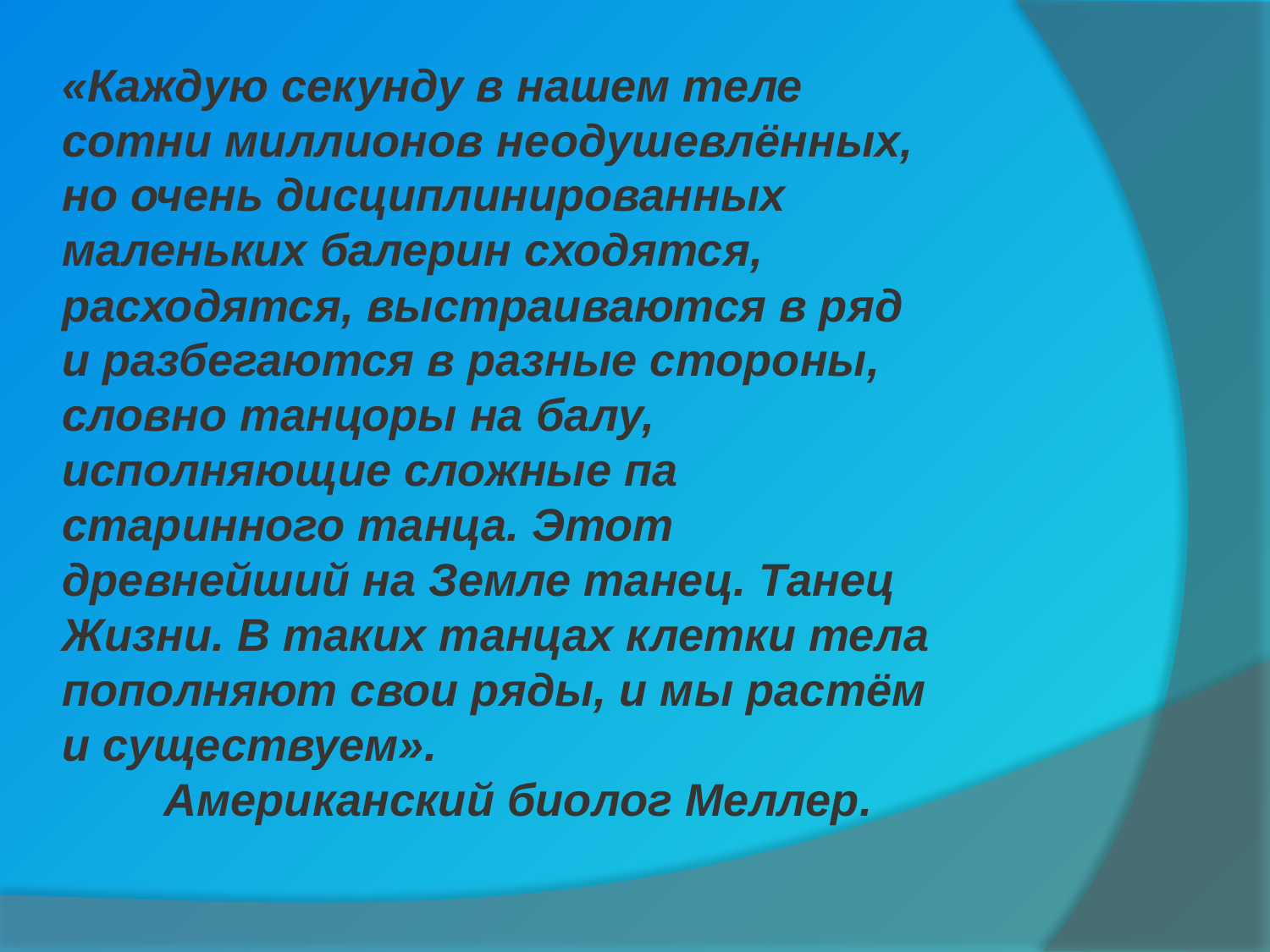

«Каждую секунду в нашем теле сотни миллионов неодушевлённых, но очень дисциплинированных маленьких балерин сходятся, расходятся, выстраиваются в ряд и разбегаются в разные стороны, словно танцоры на балу, исполняющие сложные па старинного танца. Этот древнейший на Земле танец. Танец Жизни. В таких танцах клетки тела пополняют свои ряды, и мы растём и существуем».
        Американский биолог Меллер.